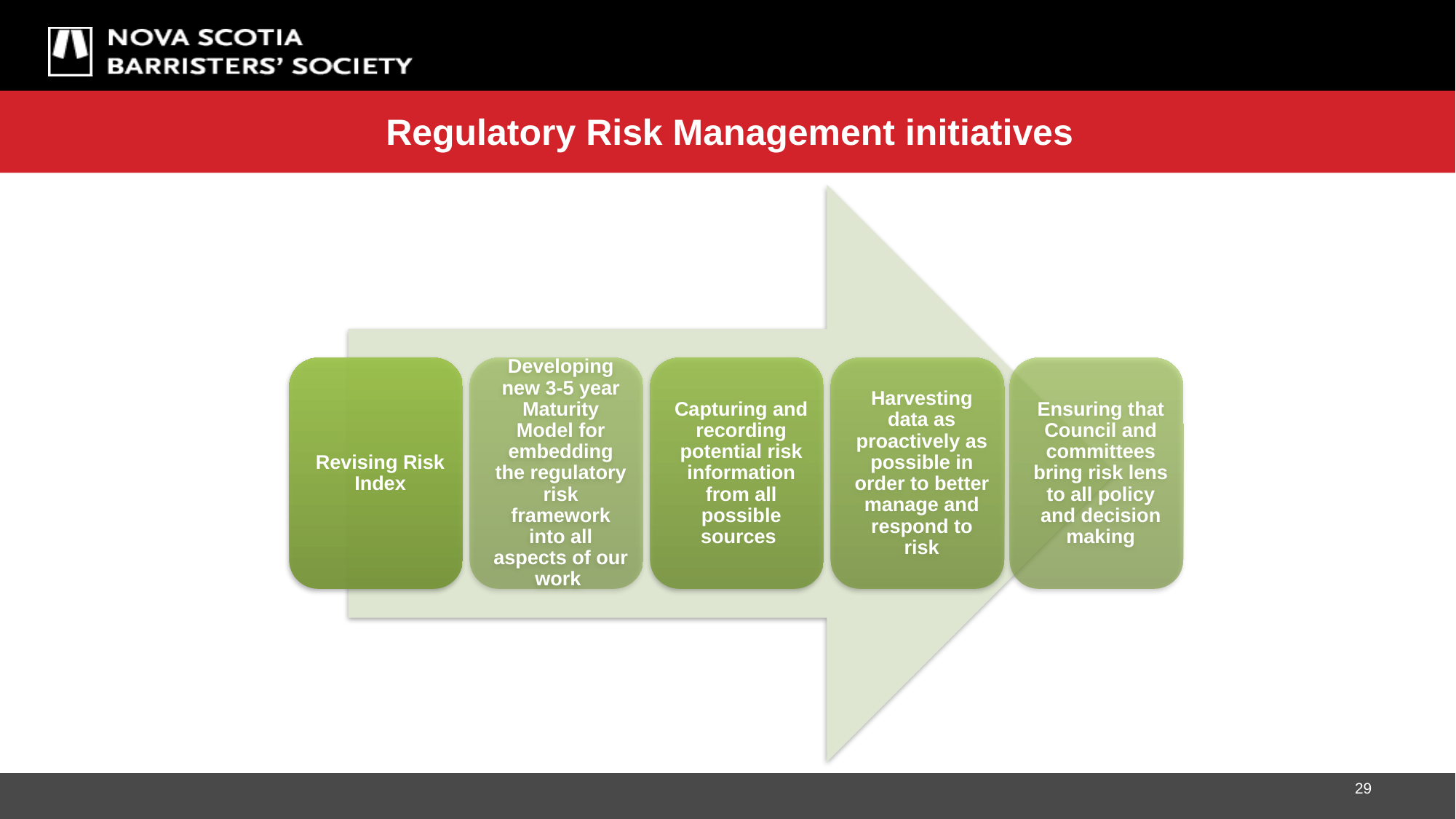

Regulatory Risk Management initiatives
Revising Risk Index
Capturing and recording potential risk information from all possible sources
Harvesting data as proactively as possible in order to better manage and respond to risk
Ensuring that Council and committees bring risk lens to all policy and decision making
Developing new 3-5 year Maturity Model for embedding the regulatory risk framework into all aspects of our work
29